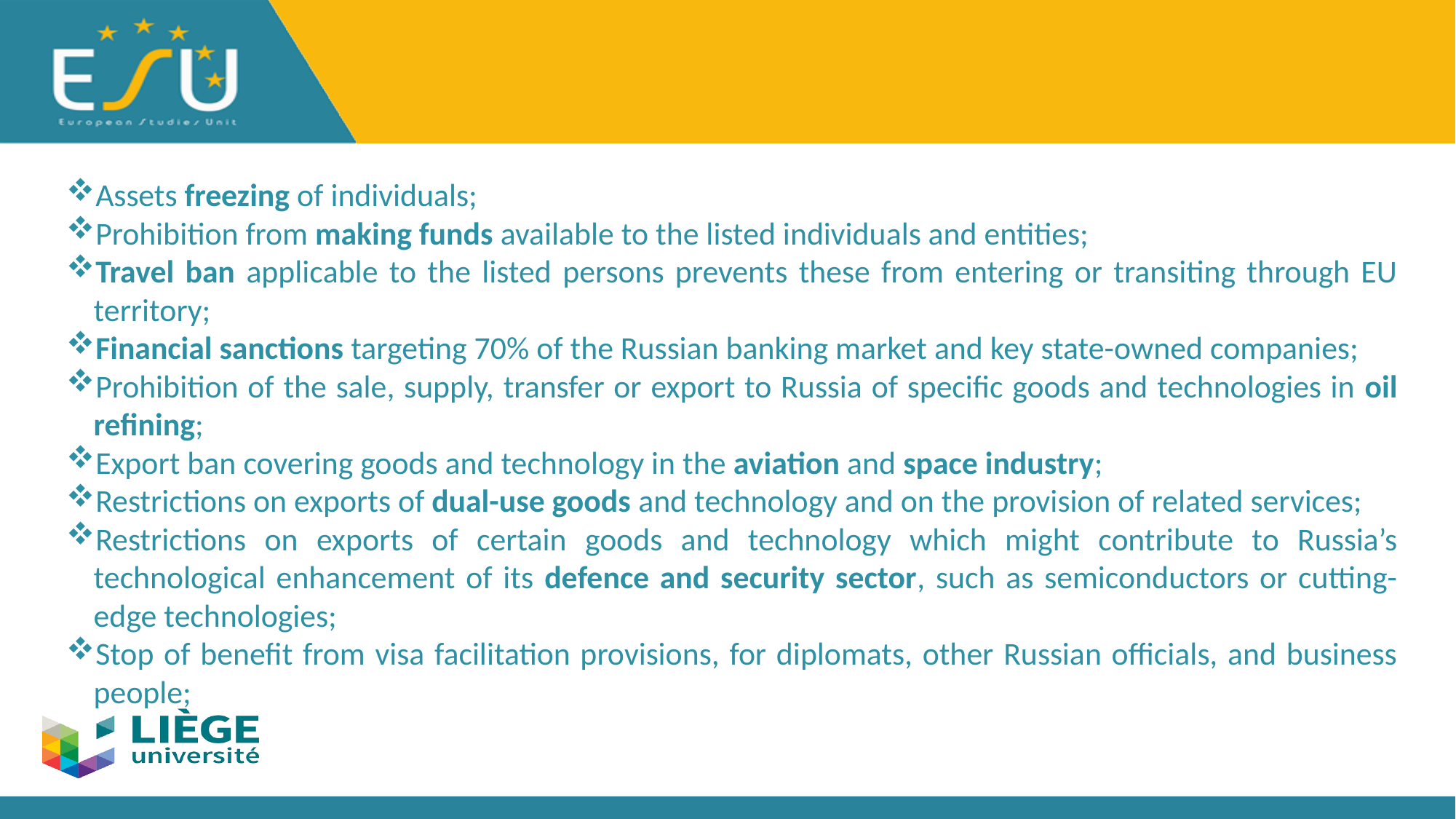

Assets freezing of individuals;
Prohibition from making funds available to the listed individuals and entities;
Travel ban applicable to the listed persons prevents these from entering or transiting through EU territory;
Financial sanctions targeting 70% of the Russian banking market and key state-owned companies;
Prohibition of the sale, supply, transfer or export to Russia of specific goods and technologies in oil refining;
Export ban covering goods and technology in the aviation and space industry;
Restrictions on exports of dual-use goods and technology and on the provision of related services;
Restrictions on exports of certain goods and technology which might contribute to Russia’s technological enhancement of its defence and security sector, such as semiconductors or cutting-edge technologies;
Stop of benefit from visa facilitation provisions, for diplomats, other Russian officials, and business people;